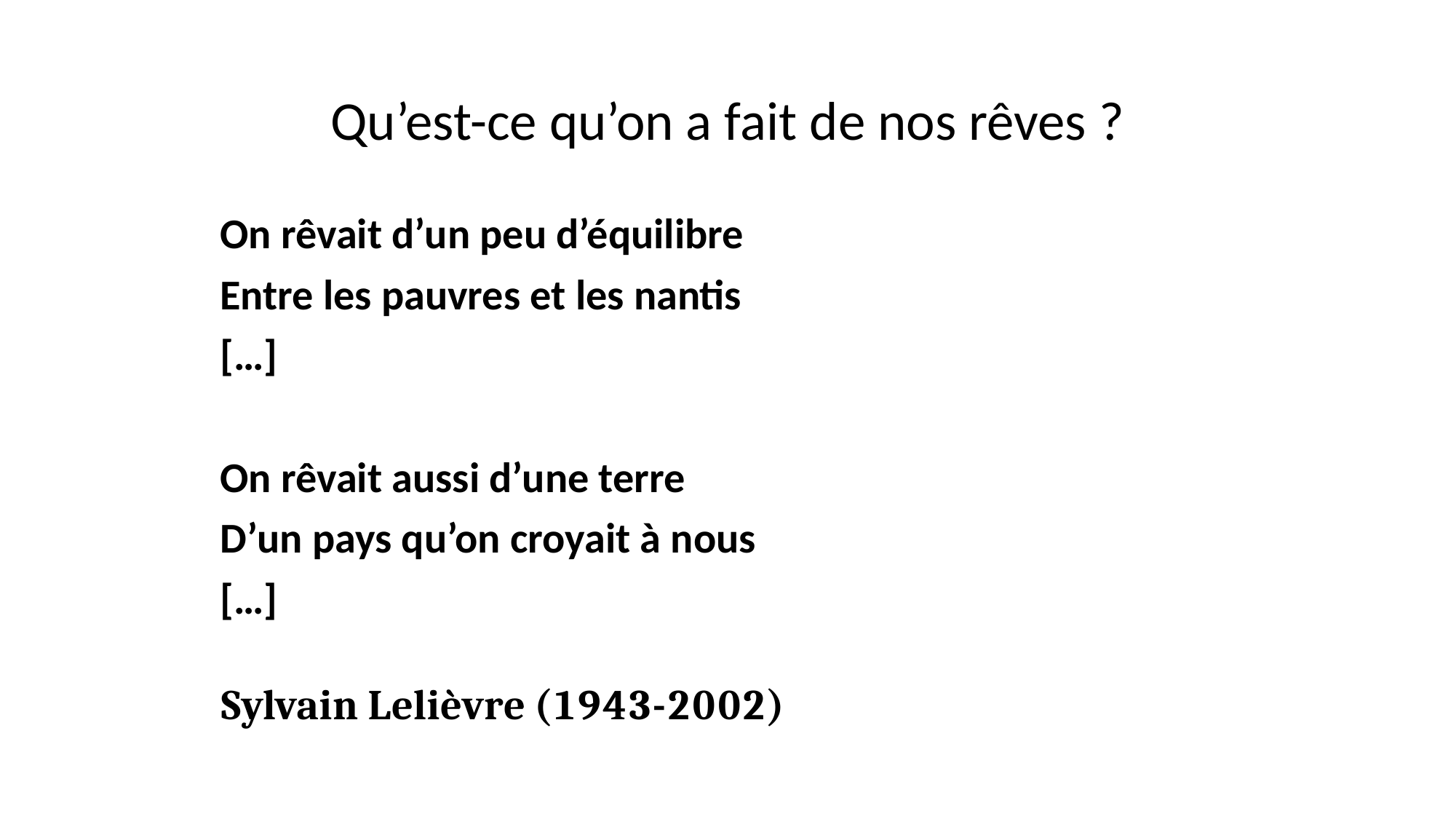

# Qu’est-ce qu’on a fait de nos rêves ?
	On rêvait d’un peu d’équilibre
	Entre les pauvres et les nantis
	[…]

	On rêvait aussi d’une terre
	D’un pays qu’on croyait à nous
	[…]

	Sylvain Lelièvre (1943-2002)